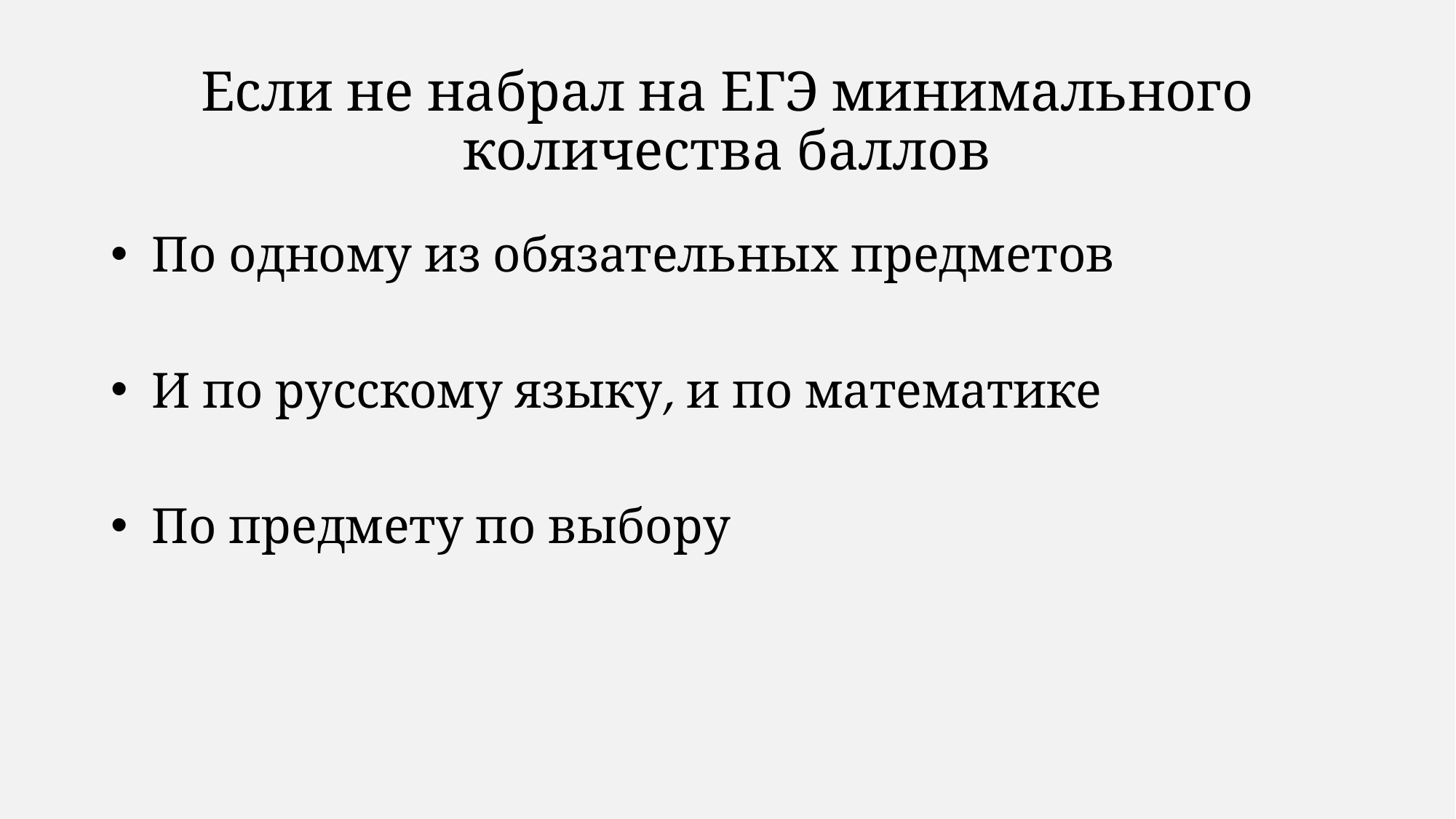

# Если не набрал на ЕГЭ минимального количества баллов
По одному из обязательных предметов

И по русскому языку, и по математике

По предмету по выбору